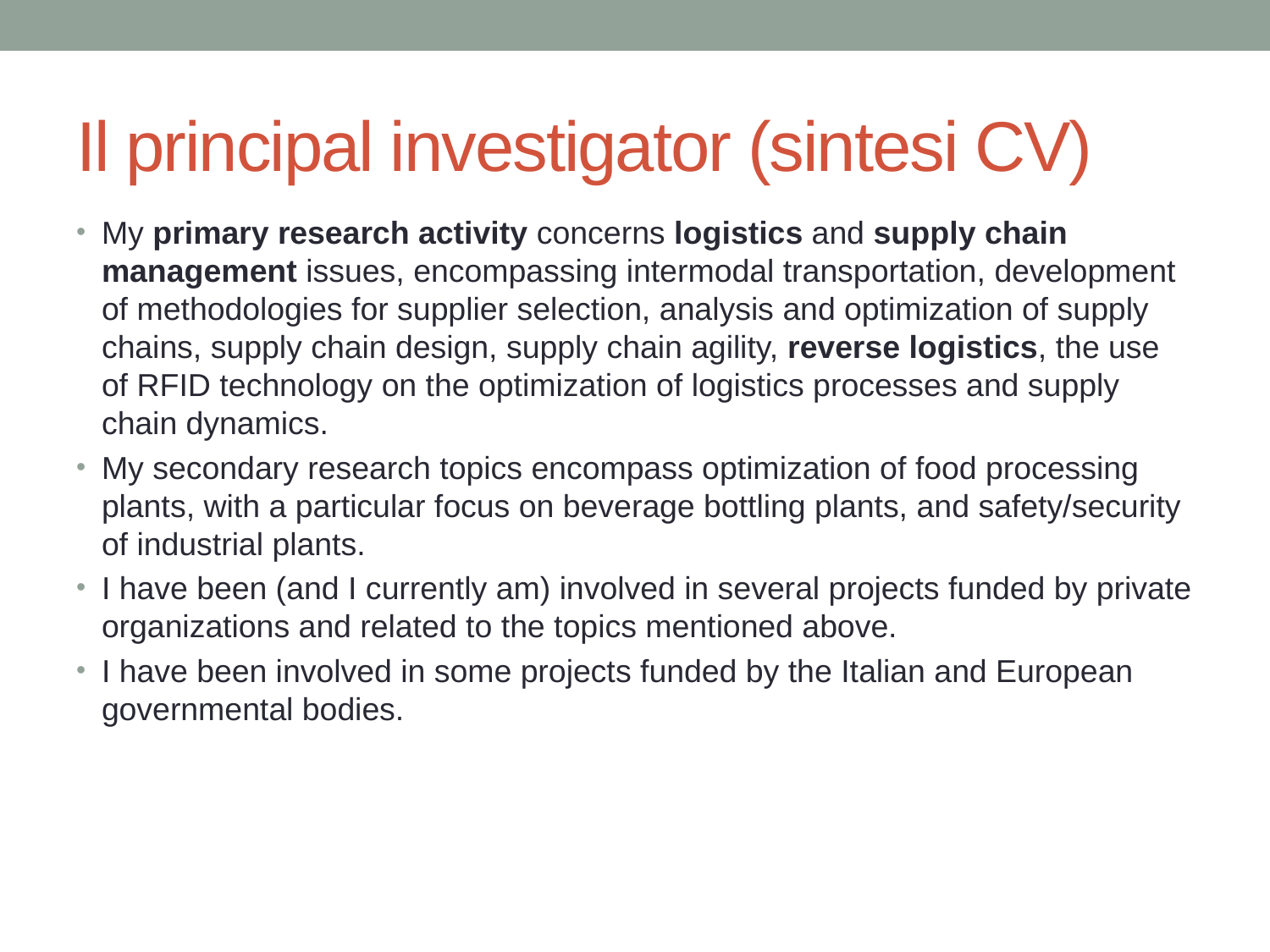

# Il principal investigator (sintesi CV)
My primary research activity concerns logistics and supply chain management issues, encompassing intermodal transportation, development of methodologies for supplier selection, analysis and optimization of supply chains, supply chain design, supply chain agility, reverse logistics, the use of RFID technology on the optimization of logistics processes and supply chain dynamics.
My secondary research topics encompass optimization of food processing plants, with a particular focus on beverage bottling plants, and safety/security of industrial plants.
I have been (and I currently am) involved in several projects funded by private organizations and related to the topics mentioned above.
I have been involved in some projects funded by the Italian and European governmental bodies.